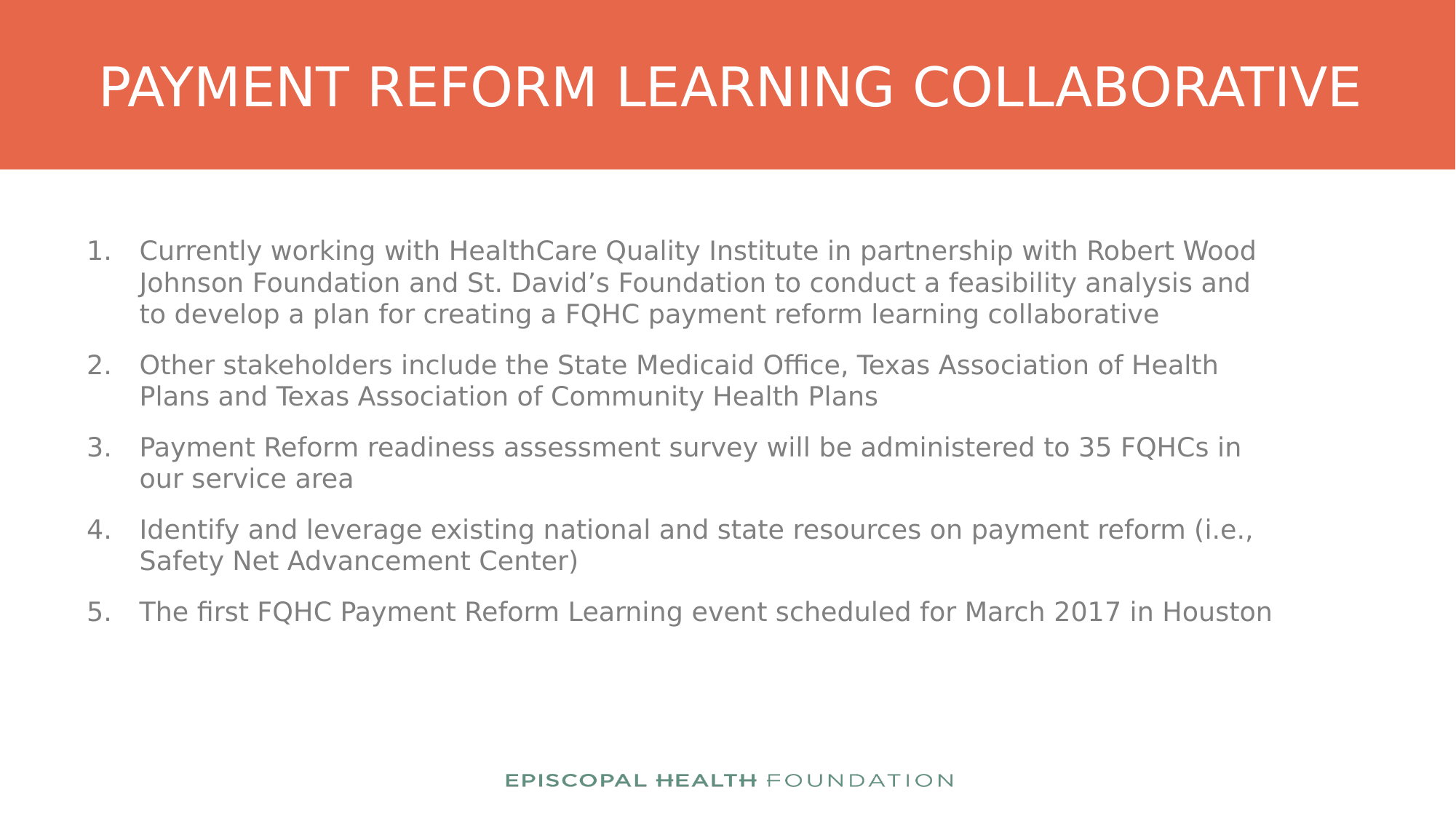

# PAYMENT REFORM LEARNING COLLABORATIVE
Currently working with HealthCare Quality Institute in partnership with Robert Wood Johnson Foundation and St. David’s Foundation to conduct a feasibility analysis and to develop a plan for creating a FQHC payment reform learning collaborative
Other stakeholders include the State Medicaid Office, Texas Association of Health Plans and Texas Association of Community Health Plans
Payment Reform readiness assessment survey will be administered to 35 FQHCs in our service area
Identify and leverage existing national and state resources on payment reform (i.e., Safety Net Advancement Center)
The first FQHC Payment Reform Learning event scheduled for March 2017 in Houston